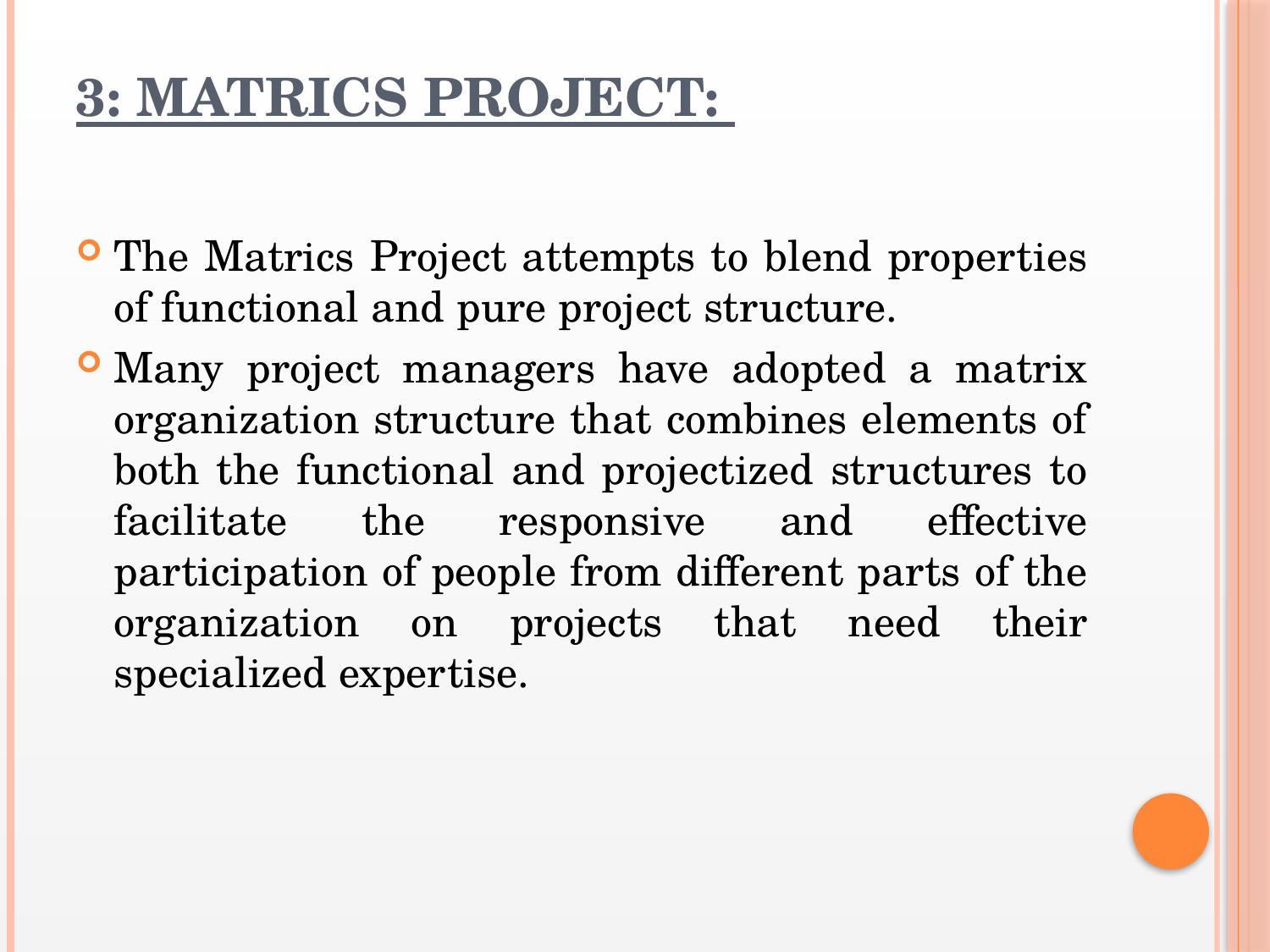

# 3: Matrics Project:
The Matrics Project attempts to blend properties of functional and pure project structure.
Many project managers have adopted a matrix organization structure that combines elements of both the functional and projectized structures to facilitate the responsive and effective participation of people from different parts of the organization on projects that need their specialized expertise.